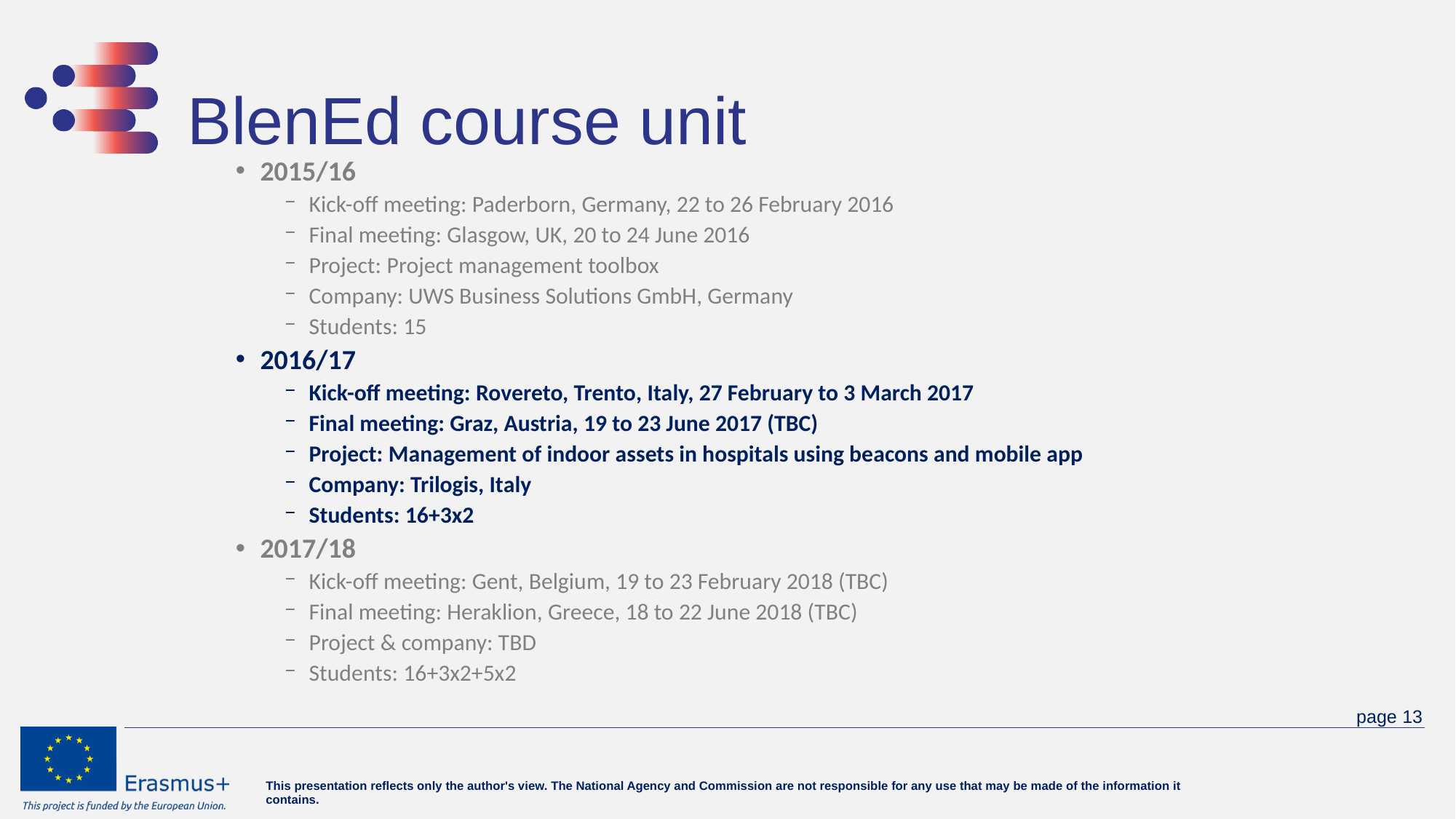

# BlenEd course unit
2015/16
Kick-off meeting: Paderborn, Germany, 22 to 26 February 2016
Final meeting: Glasgow, UK, 20 to 24 June 2016
Project: Project management toolbox
Company: UWS Business Solutions GmbH, Germany
Students: 15
2016/17
Kick-off meeting: Rovereto, Trento, Italy, 27 February to 3 March 2017
Final meeting: Graz, Austria, 19 to 23 June 2017 (TBC)
Project: Management of indoor assets in hospitals using beacons and mobile app
Company: Trilogis, Italy
Students: 16+3x2
2017/18
Kick-off meeting: Gent, Belgium, 19 to 23 February 2018 (TBC)
Final meeting: Heraklion, Greece, 18 to 22 June 2018 (TBC)
Project & company: TBD
Students: 16+3x2+5x2